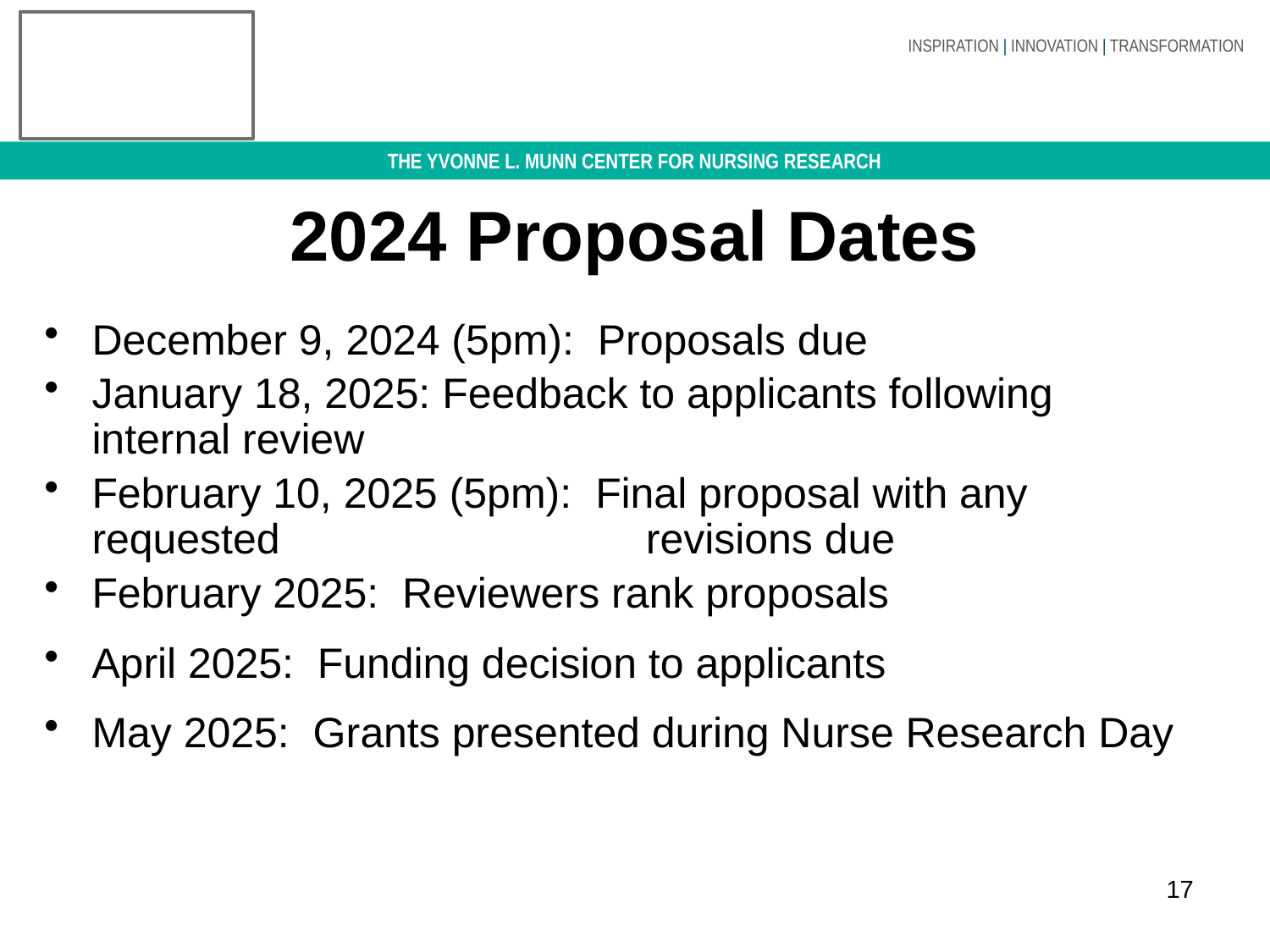

# 2024 Proposal Dates
December 9, 2024 (5pm):  Proposals due
January 18, 2025: Feedback to applicants following 	   internal review
February 10, 2025 (5pm):  Final proposal with any requested                               revisions due
February 2025:  Reviewers rank proposals
April 2025:  Funding decision to applicants
May 2025:  Grants presented during Nurse Research Day

17